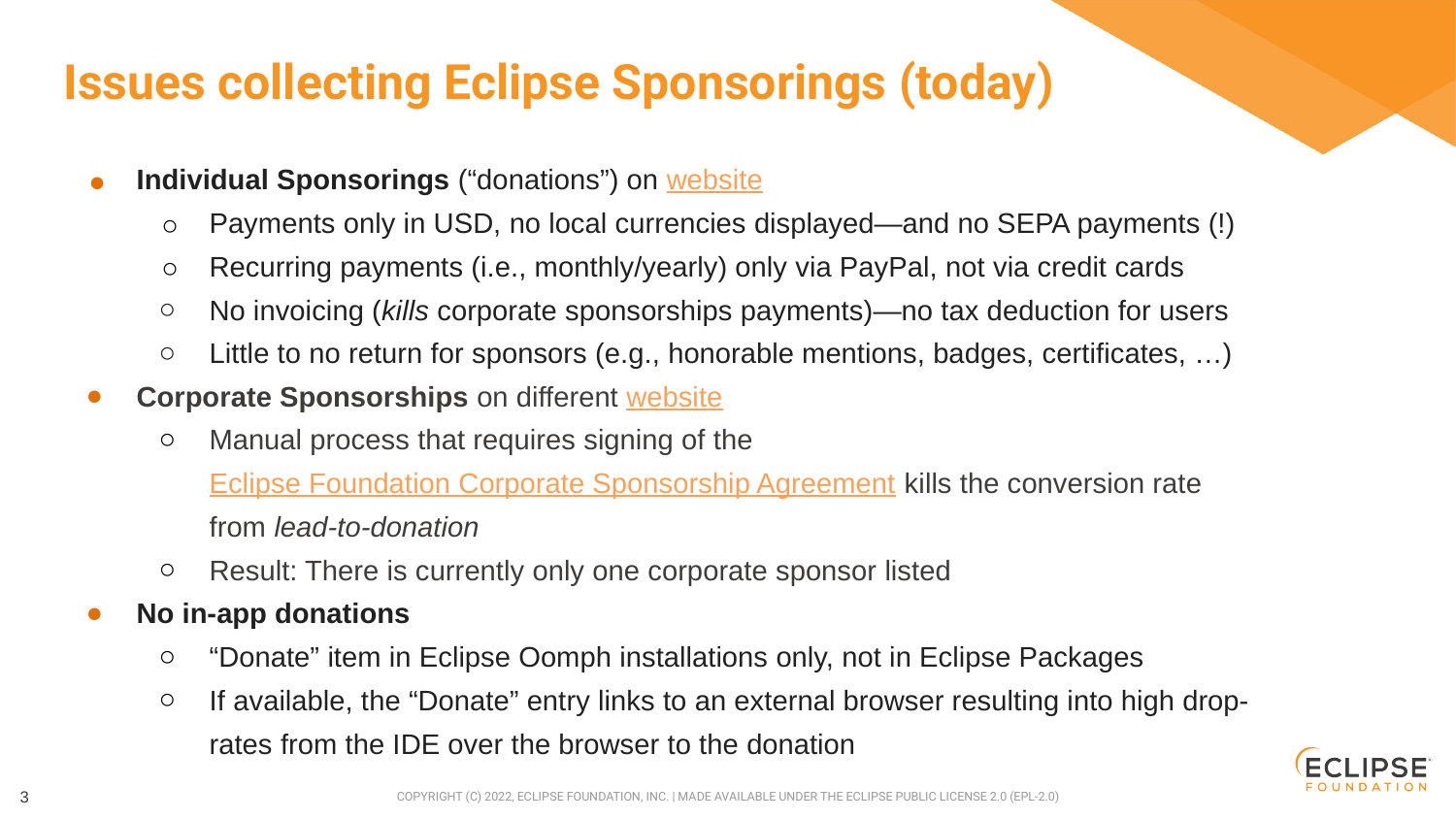

# Issues collecting Eclipse Sponsorings (today)
Individual Sponsorings (“donations”) on website
Payments only in USD, no local currencies displayed—and no SEPA payments (!)
Recurring payments (i.e., monthly/yearly) only via PayPal, not via credit cards
No invoicing (kills corporate sponsorships payments)—no tax deduction for users
Little to no return for sponsors (e.g., honorable mentions, badges, certificates, …)
Corporate Sponsorships on different website
Manual process that requires signing of the Eclipse Foundation Corporate Sponsorship Agreement kills the conversion rate from lead-to-donation
Result: There is currently only one corporate sponsor listed
No in-app donations
“Donate” item in Eclipse Oomph installations only, not in Eclipse Packages
If available, the “Donate” entry links to an external browser resulting into high drop-rates from the IDE over the browser to the donation